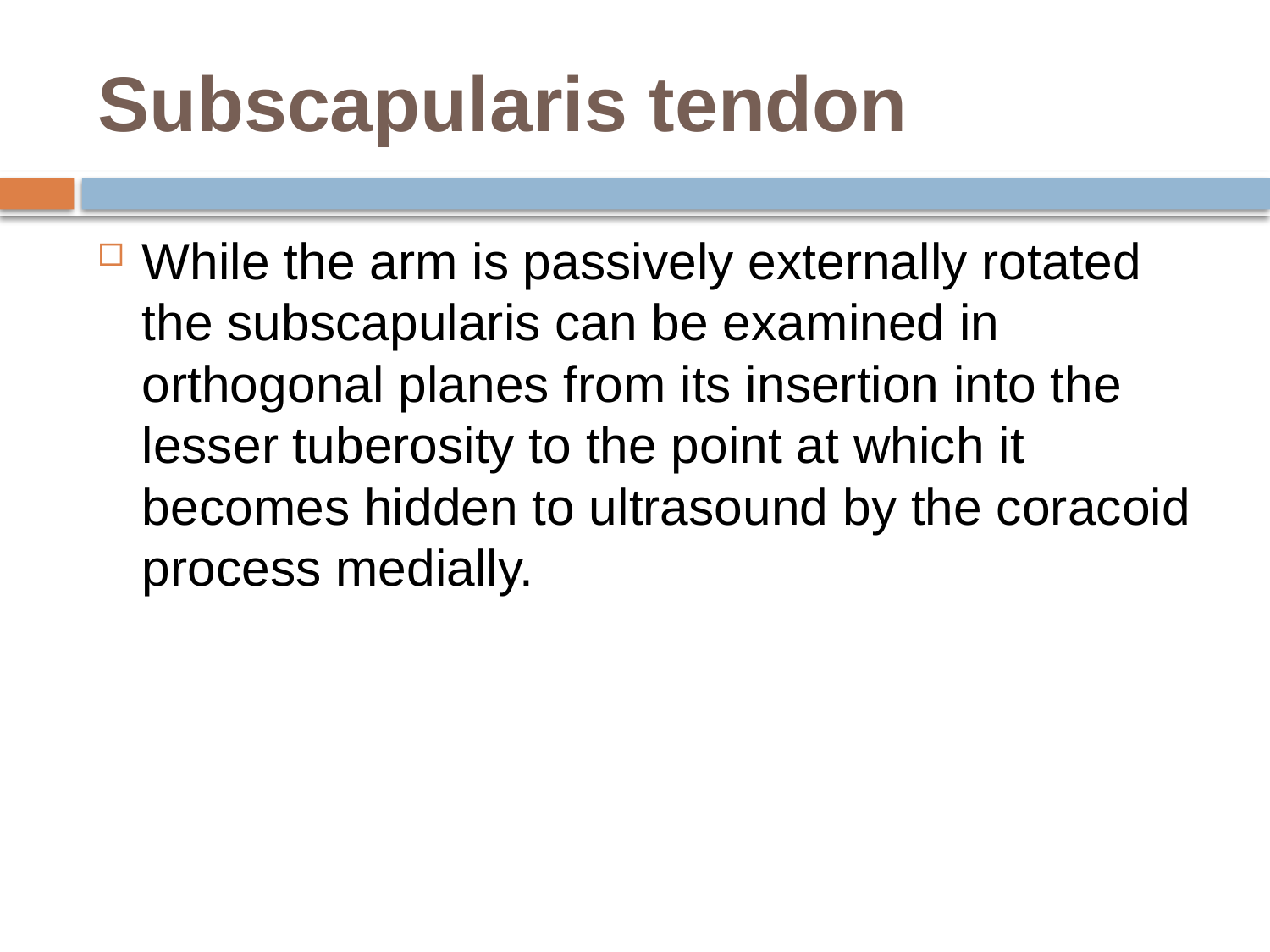

# Subscapularis tendon
While the arm is passively externally rotated the subscapularis can be examined in orthogonal planes from its insertion into the lesser tuberosity to the point at which it becomes hidden to ultrasound by the coracoid process medially.